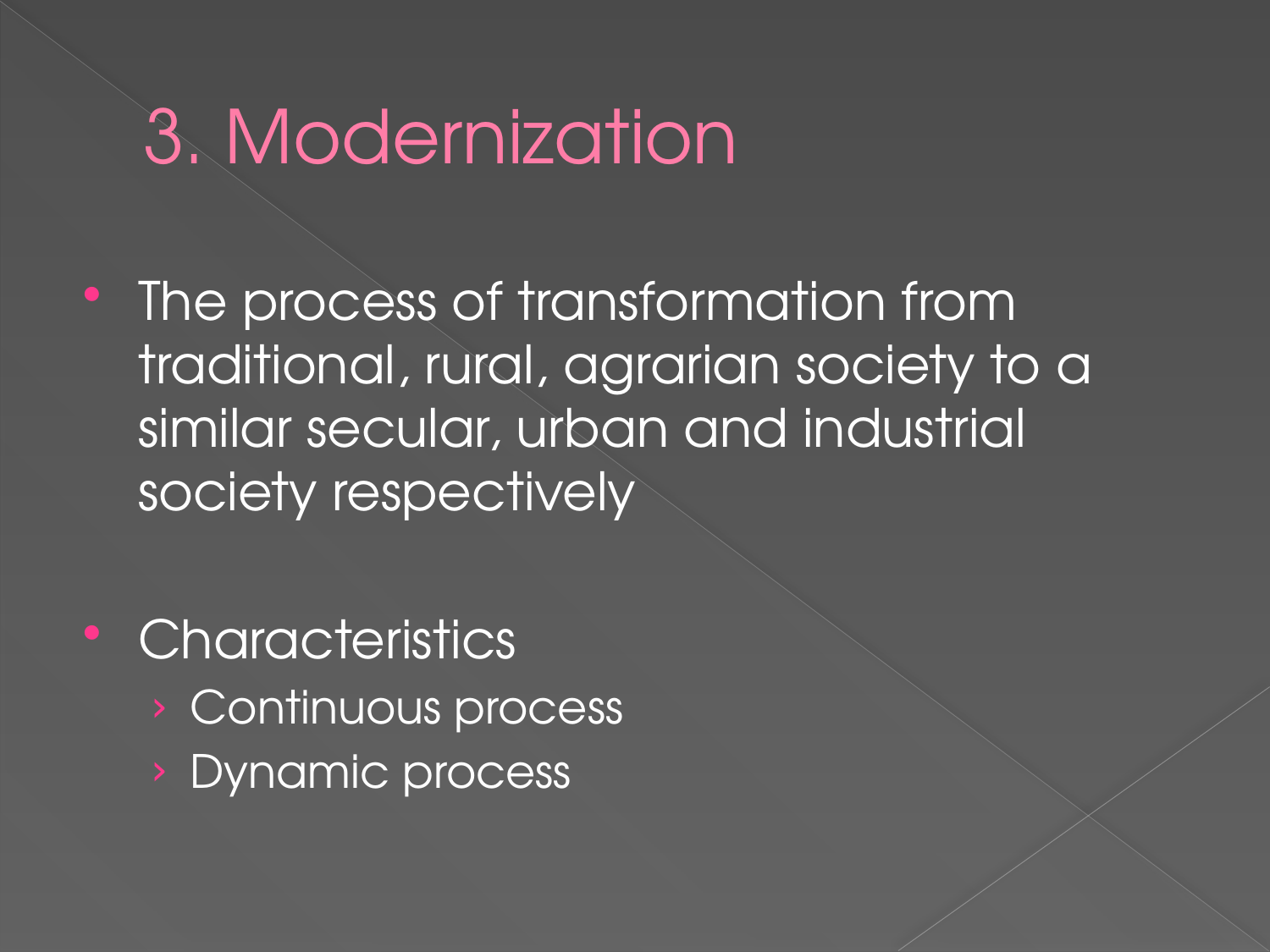

# 3. Modernization
The process of transformation from traditional, rural, agrarian society to a similar secular, urban and industrial society respectively

Characteristics
Continuous process
Dynamic process